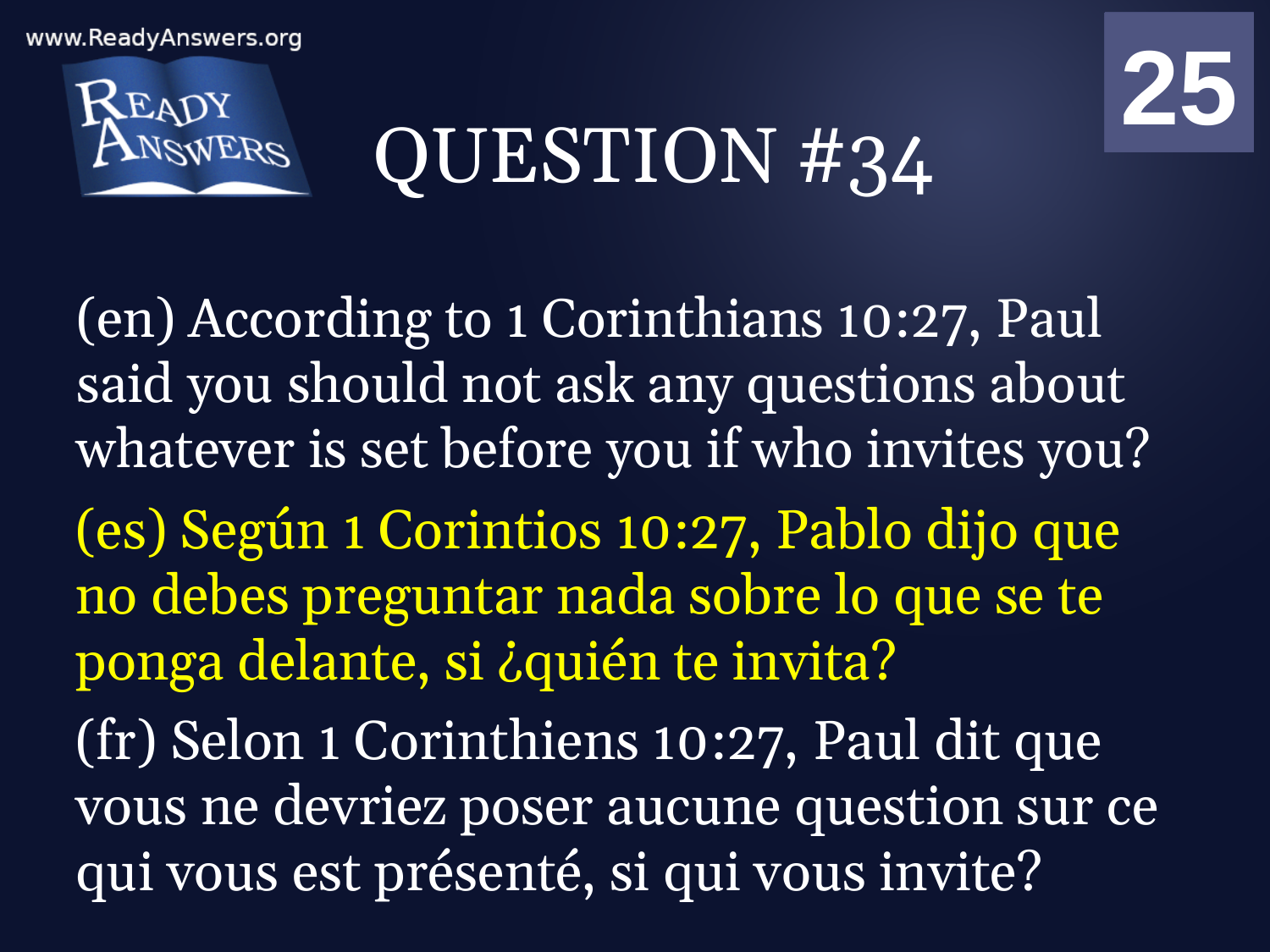

01
02
03
04
05
06
07
08
09
10
11
12
13
14
15
16
17
18
19
20
21
22
23
24
25
00
# QUESTION #34
(en) According to 1 Corinthians 10:27, Paul said you should not ask any questions about whatever is set before you if who invites you?
(es) Según 1 Corintios 10:27, Pablo dijo que no debes preguntar nada sobre lo que se te ponga delante, si ¿quién te invita?
(fr) Selon 1 Corinthiens 10:27, Paul dit que vous ne devriez poser aucune question sur ce qui vous est présenté, si qui vous invite?